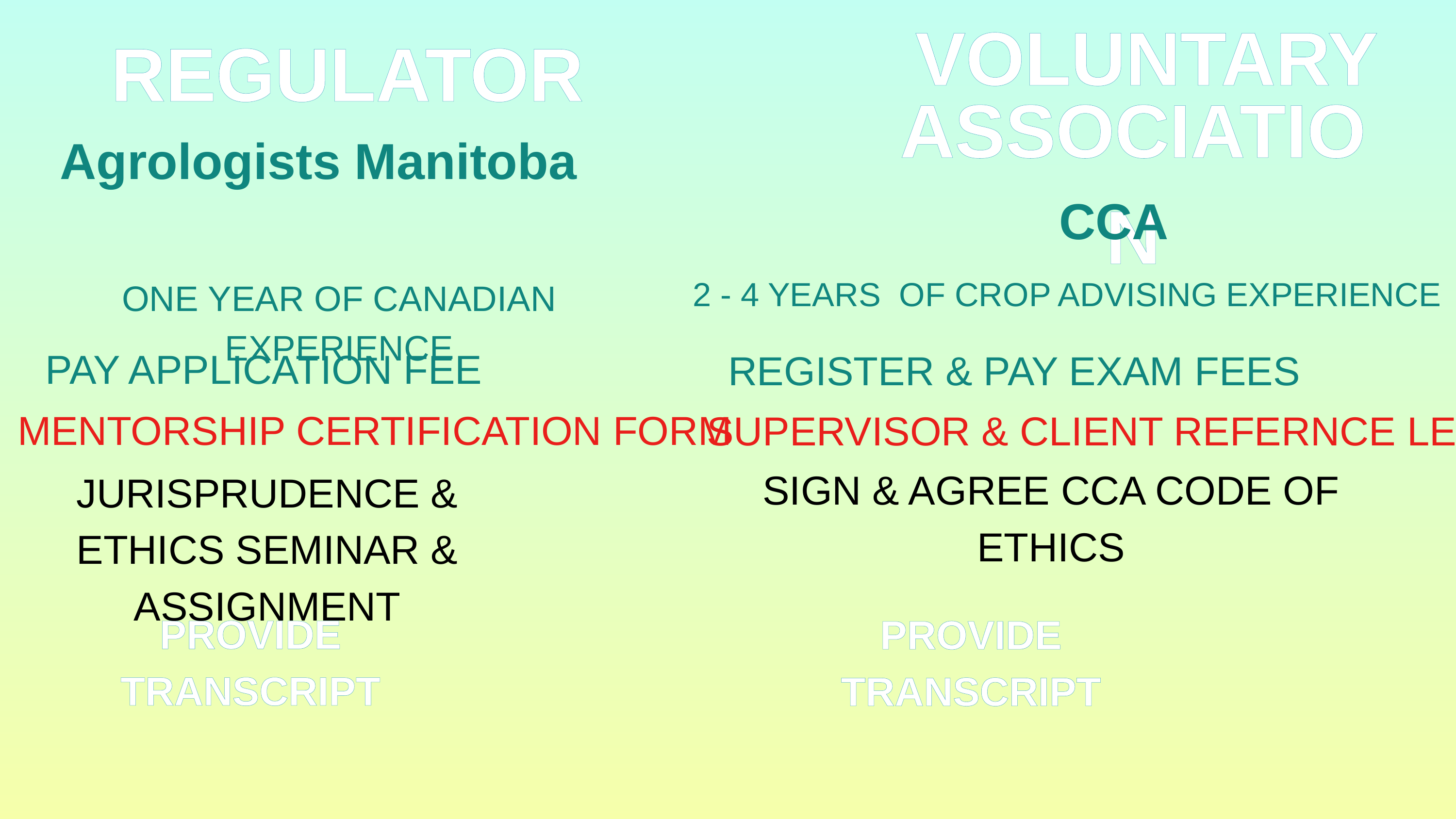

VOLUNTARY

REGULATOR
ASSOCIATION

Agrologists Manitoba
CCA
2 - 4 YEARS  OF CROP ADVISING EXPERIENCE
ONE YEAR OF CANADIAN EXPERIENCE
PAY APPLICATION FEE
REGISTER & PAY EXAM FEES
MENTORSHIP CERTIFICATION FORM
SUPERVISOR & CLIENT REFERNCE LETTER
SIGN & AGREE CCA CODE OF ETHICS
JURISPRUDENCE & ETHICS SEMINAR & ASSIGNMENT
PROVIDE TRANSCRIPT
PROVIDE TRANSCRIPT